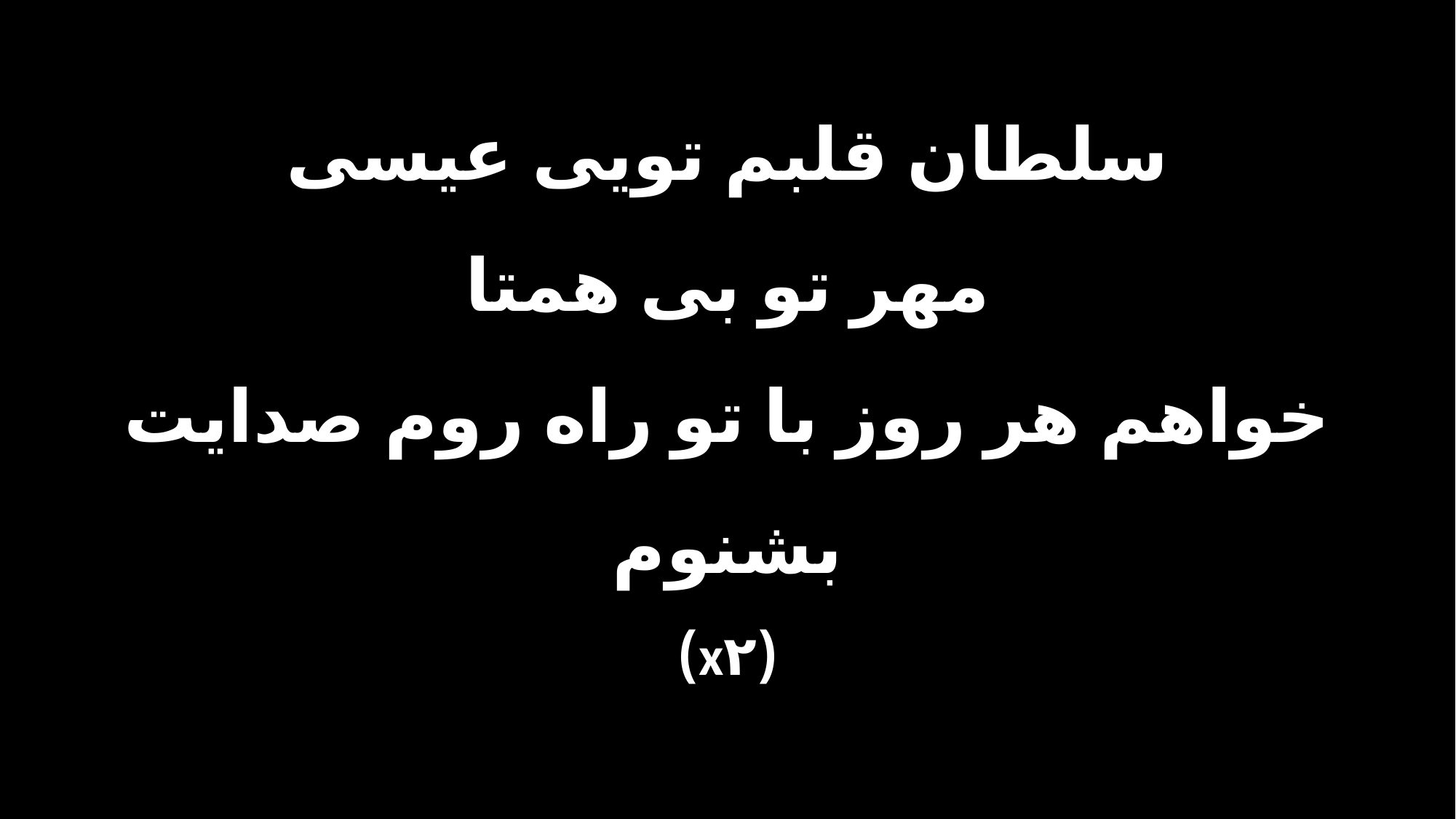

سلطان قلبم تویی عیسی
مهر تو بی همتا
خواهم هر روز با تو راه روم صدایت بشنوم
(x۲)